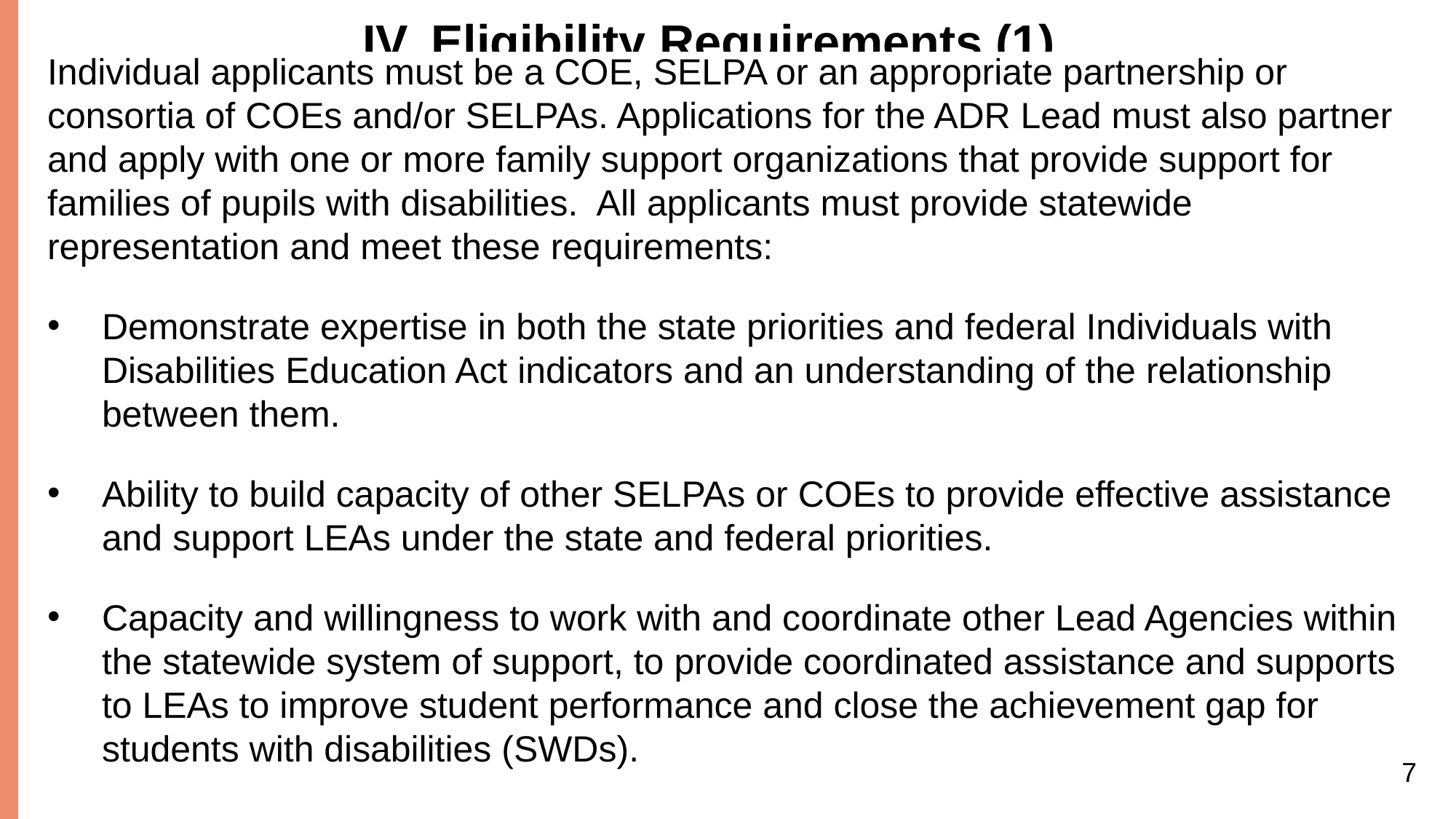

# IV. Eligibility Requirements (1)
Individual applicants must be a COE, SELPA or an appropriate partnership or consortia of COEs and/or SELPAs. Applications for the ADR Lead must also partner and apply with one or more family support organizations that provide support for families of pupils with disabilities.  All applicants must provide statewide representation and meet these requirements:
Demonstrate expertise in both the state priorities and federal Individuals with Disabilities Education Act indicators and an understanding of the relationship between them.
Ability to build capacity of other SELPAs or COEs to provide effective assistance and support LEAs under the state and federal priorities.
Capacity and willingness to work with and coordinate other Lead Agencies within the statewide system of support, to provide coordinated assistance and supports to LEAs to improve student performance and close the achievement gap for students with disabilities (SWDs).

7